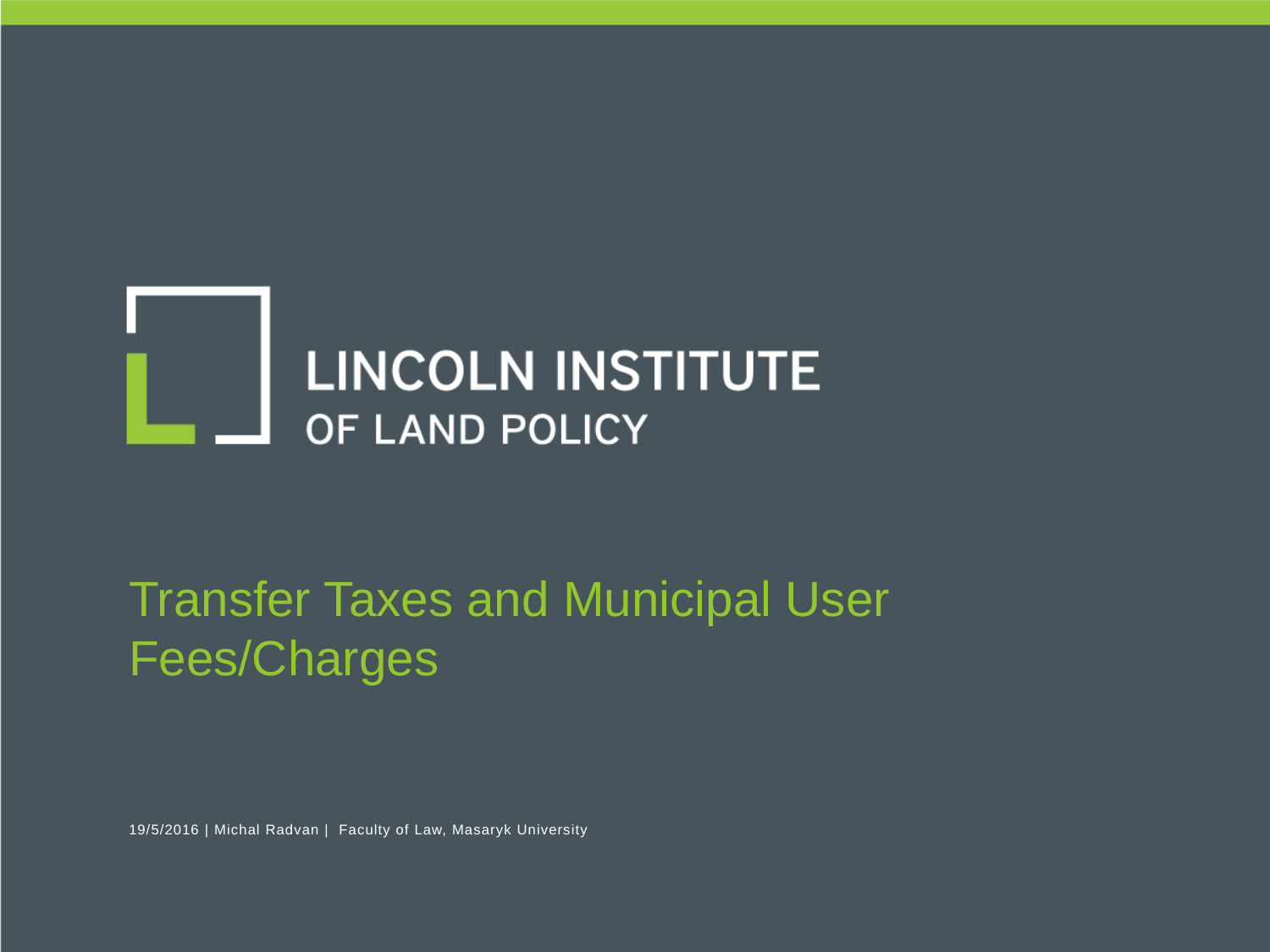

# Transfer Taxes and Municipal User Fees/Charges

19/5/2016 | Michal Radvan |  Faculty of Law, Masaryk University